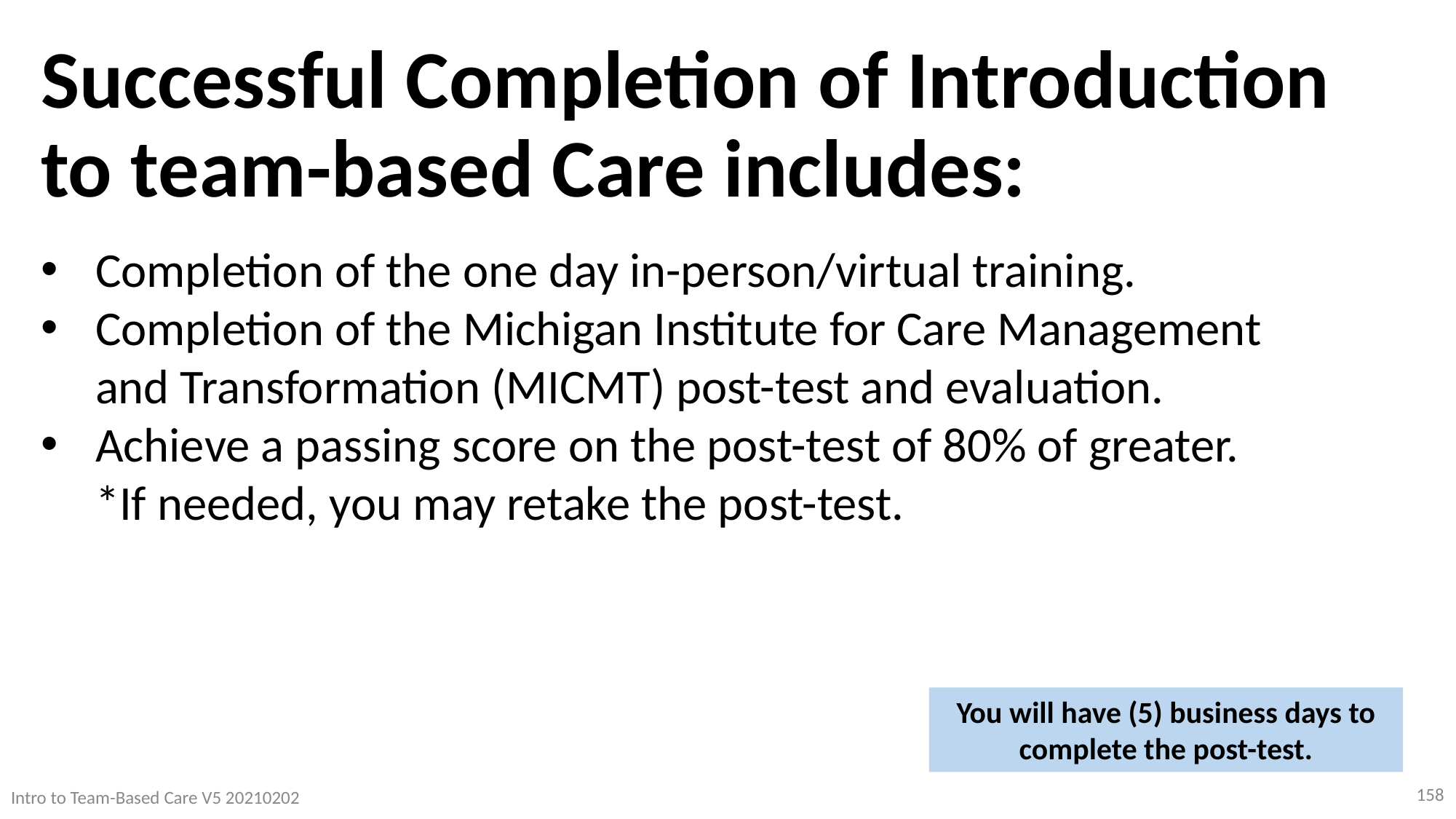

Successful Completion of Introduction to team-based Care includes:
Completion of the one day in-person/virtual training.
Completion of the Michigan Institute for Care Management and Transformation (MICMT) post-test and evaluation.
Achieve a passing score on the post-test of 80% of greater. *If needed, you may retake the post-test.
You will have (5) business days to complete the post-test.
158
Intro to Team-Based Care V5 20210202